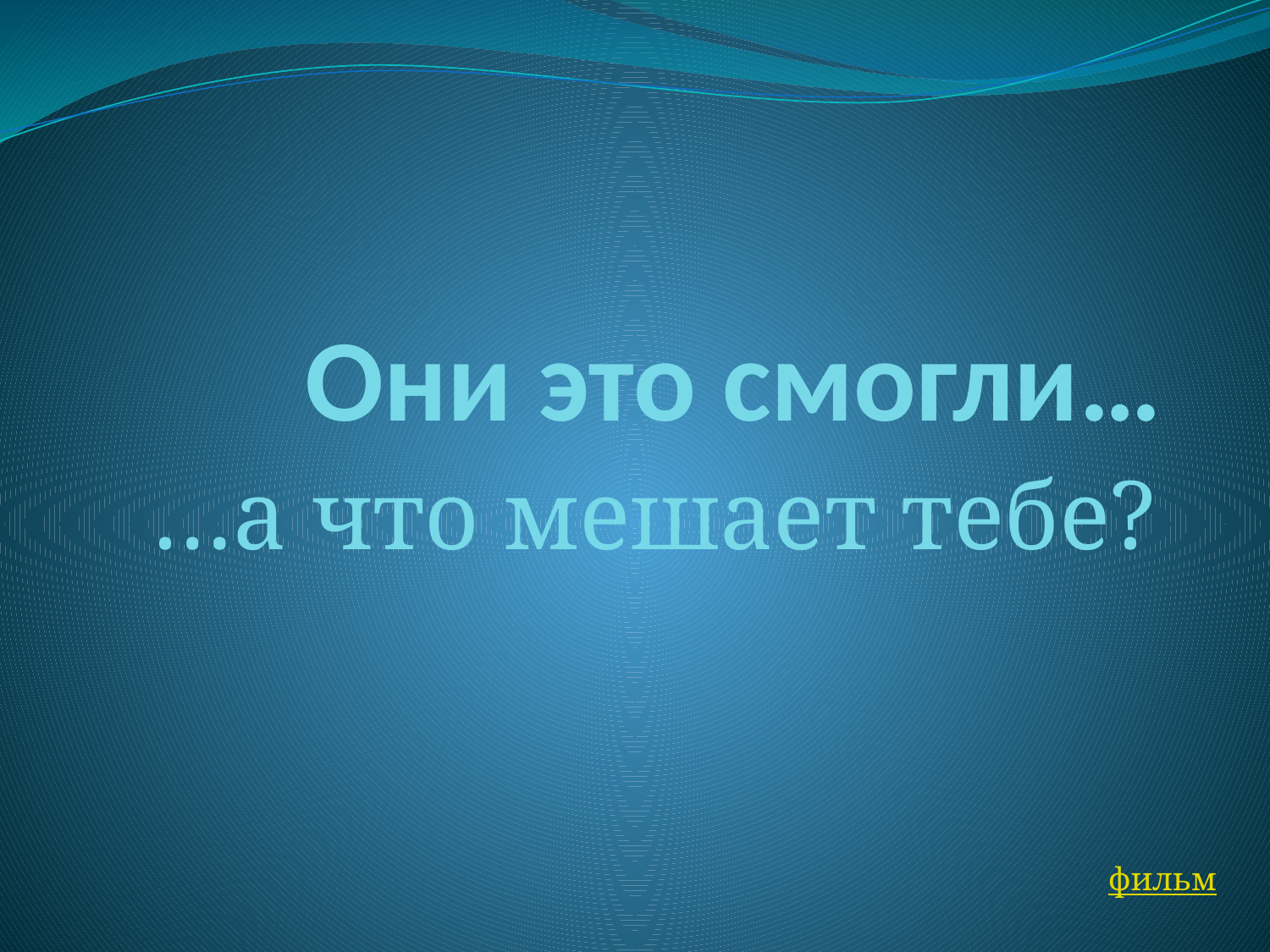

# Они это смогли…
…а что мешает тебе?
фильм